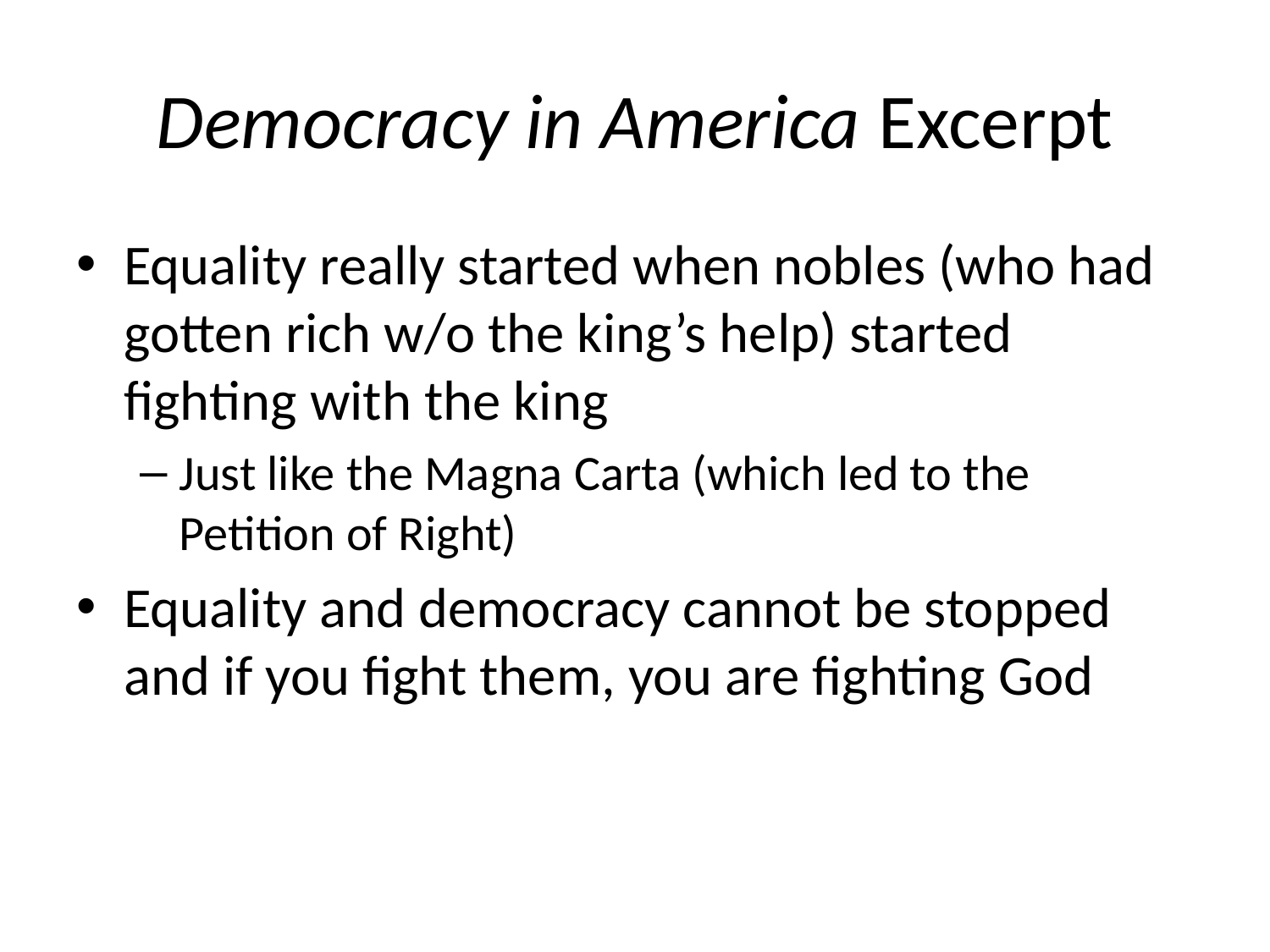

# Democracy in America Excerpt
Equality really started when nobles (who had gotten rich w/o the king’s help) started fighting with the king
Just like the Magna Carta (which led to the Petition of Right)
Equality and democracy cannot be stopped and if you fight them, you are fighting God